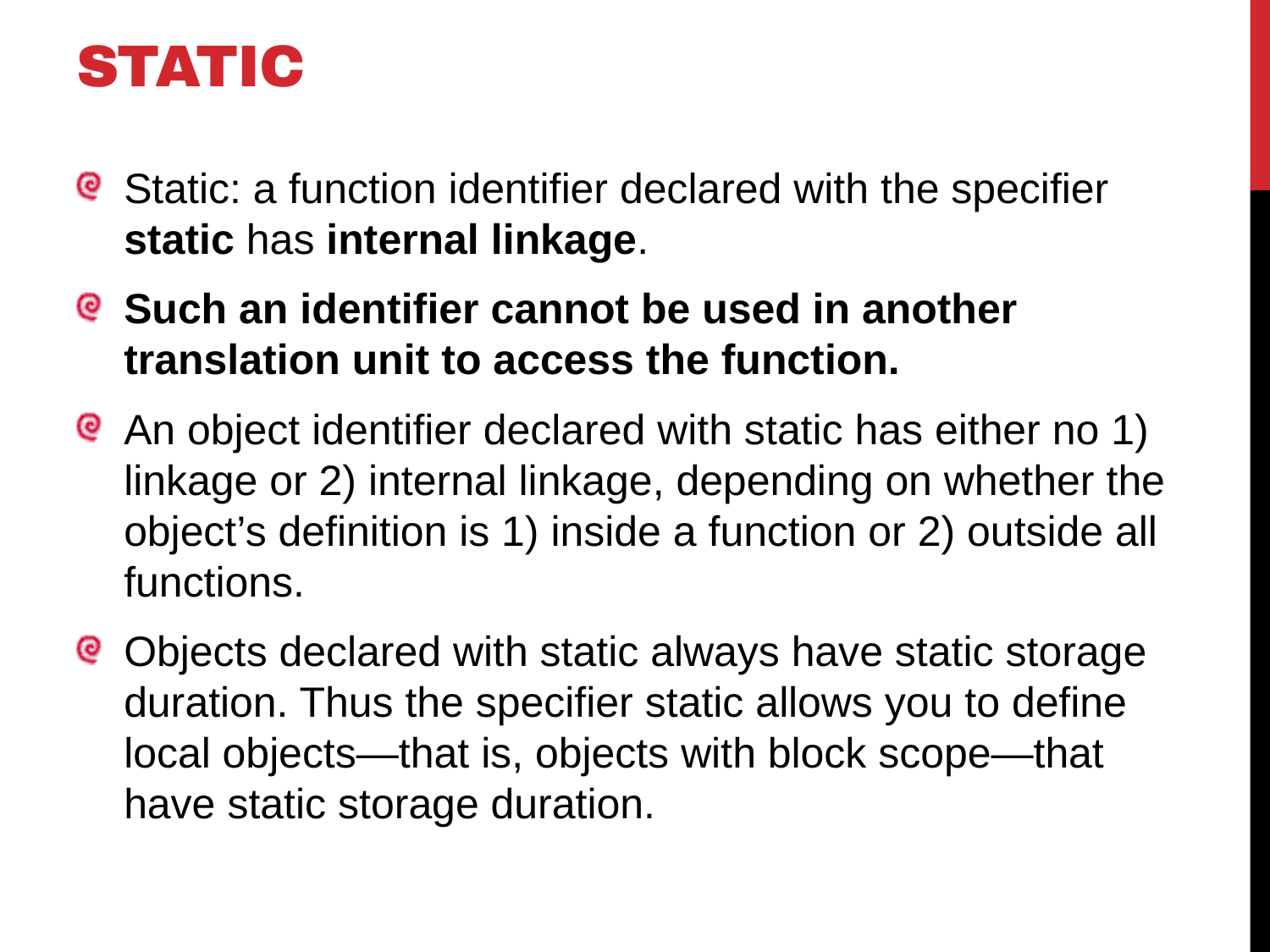

# static
Static: a function identifier declared with the specifier static has internal linkage.
Such an identifier cannot be used in another translation unit to access the function.
An object identifier declared with static has either no 1) linkage or 2) internal linkage, depending on whether the object’s definition is 1) inside a function or 2) outside all functions.
Objects declared with static always have static storage duration. Thus the specifier static allows you to define local objects—that is, objects with block scope—that have static storage duration.